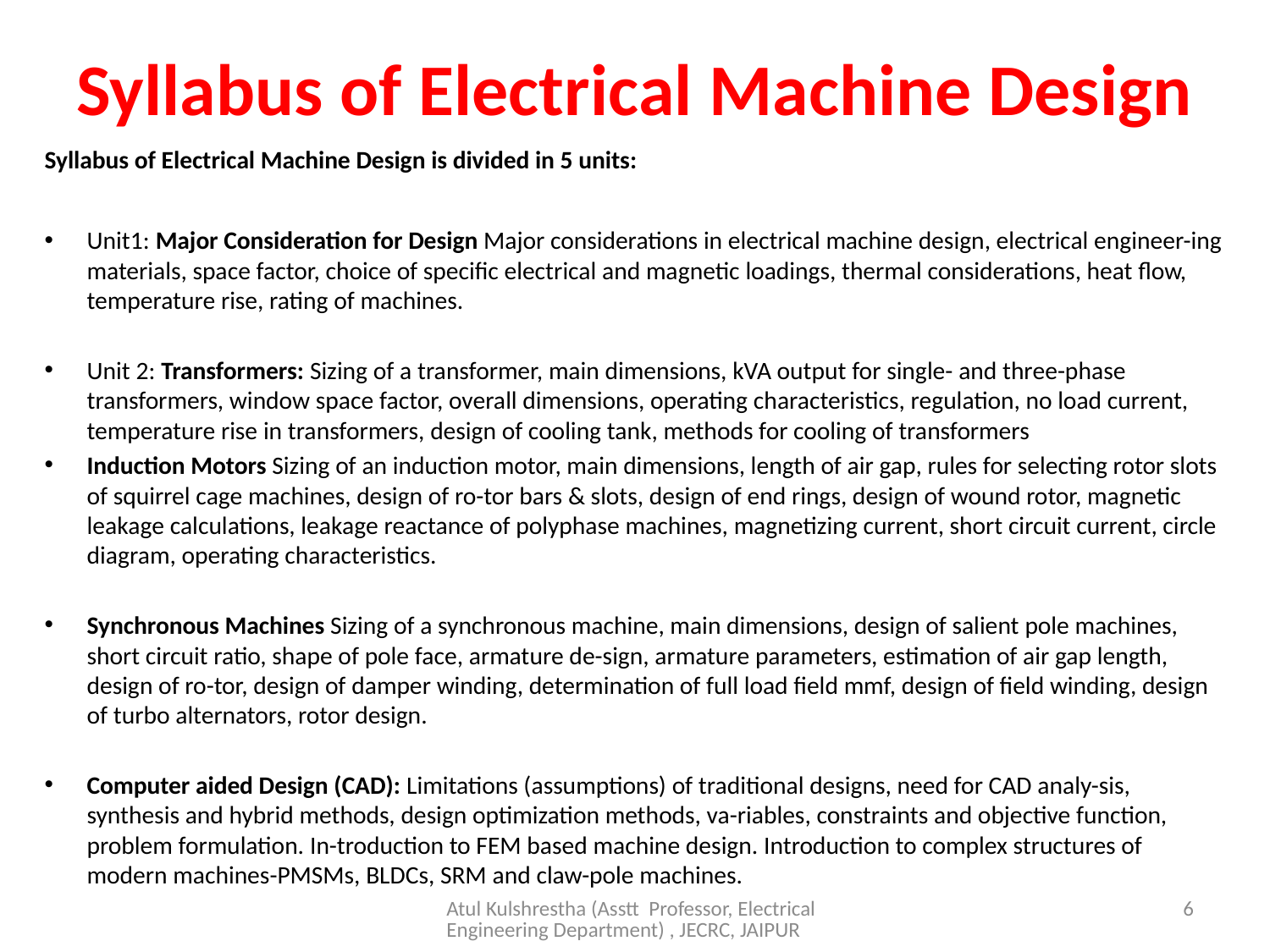

# Syllabus of Electrical Machine Design
Syllabus of Electrical Machine Design is divided in 5 units:

Unit1: Major Consideration for Design Major considerations in electrical machine design, electrical engineer-ing materials, space factor, choice of specific electrical and magnetic loadings, thermal considerations, heat flow, temperature rise, rating of machines.

Unit 2: Transformers: Sizing of a transformer, main dimensions, kVA output for single- and three-phase transformers, window space factor, overall dimensions, operating characteristics, regulation, no load current, temperature rise in transformers, design of cooling tank, methods for cooling of transformers
Induction Motors Sizing of an induction motor, main dimensions, length of air gap, rules for selecting rotor slots of squirrel cage machines, design of ro-tor bars & slots, design of end rings, design of wound rotor, magnetic leakage calculations, leakage reactance of polyphase machines, magnetizing current, short circuit current, circle diagram, operating characteristics.

Synchronous Machines Sizing of a synchronous machine, main dimensions, design of salient pole machines, short circuit ratio, shape of pole face, armature de-sign, armature parameters, estimation of air gap length, design of ro-tor, design of damper winding, determination of full load field mmf, design of field winding, design of turbo alternators, rotor design.

Computer aided Design (CAD): Limitations (assumptions) of traditional designs, need for CAD analy-sis, synthesis and hybrid methods, design optimization methods, va-riables, constraints and objective function, problem formulation. In-troduction to FEM based machine design. Introduction to complex structures of modern machines-PMSMs, BLDCs, SRM and claw-pole machines.

Atul Kulshrestha (Asstt  Professor, Electrical Engineering Department) , JECRC, JAIPUR
6